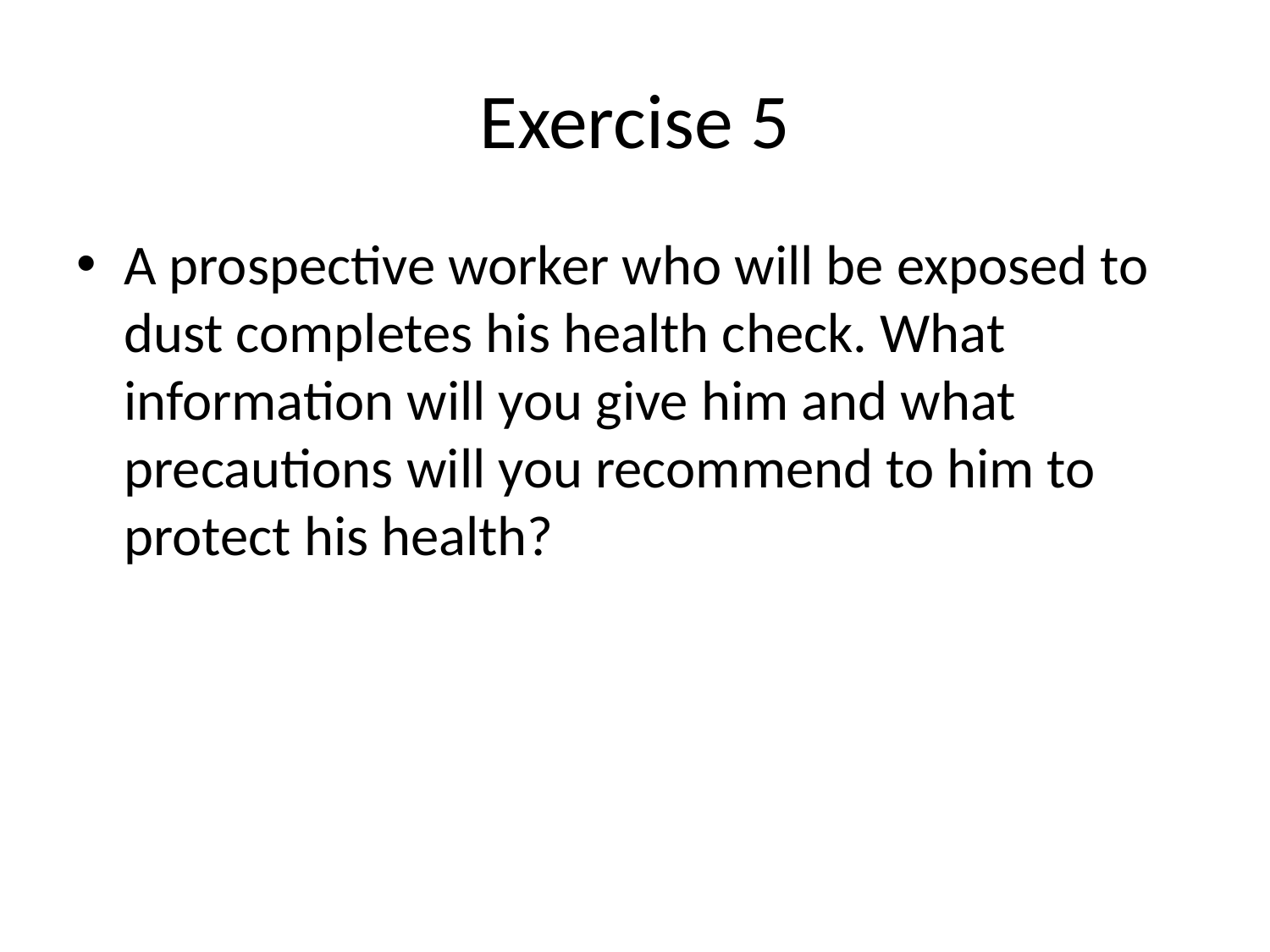

# Exercise 5
A prospective worker who will be exposed to dust completes his health check. What information will you give him and what precautions will you recommend to him to protect his health?